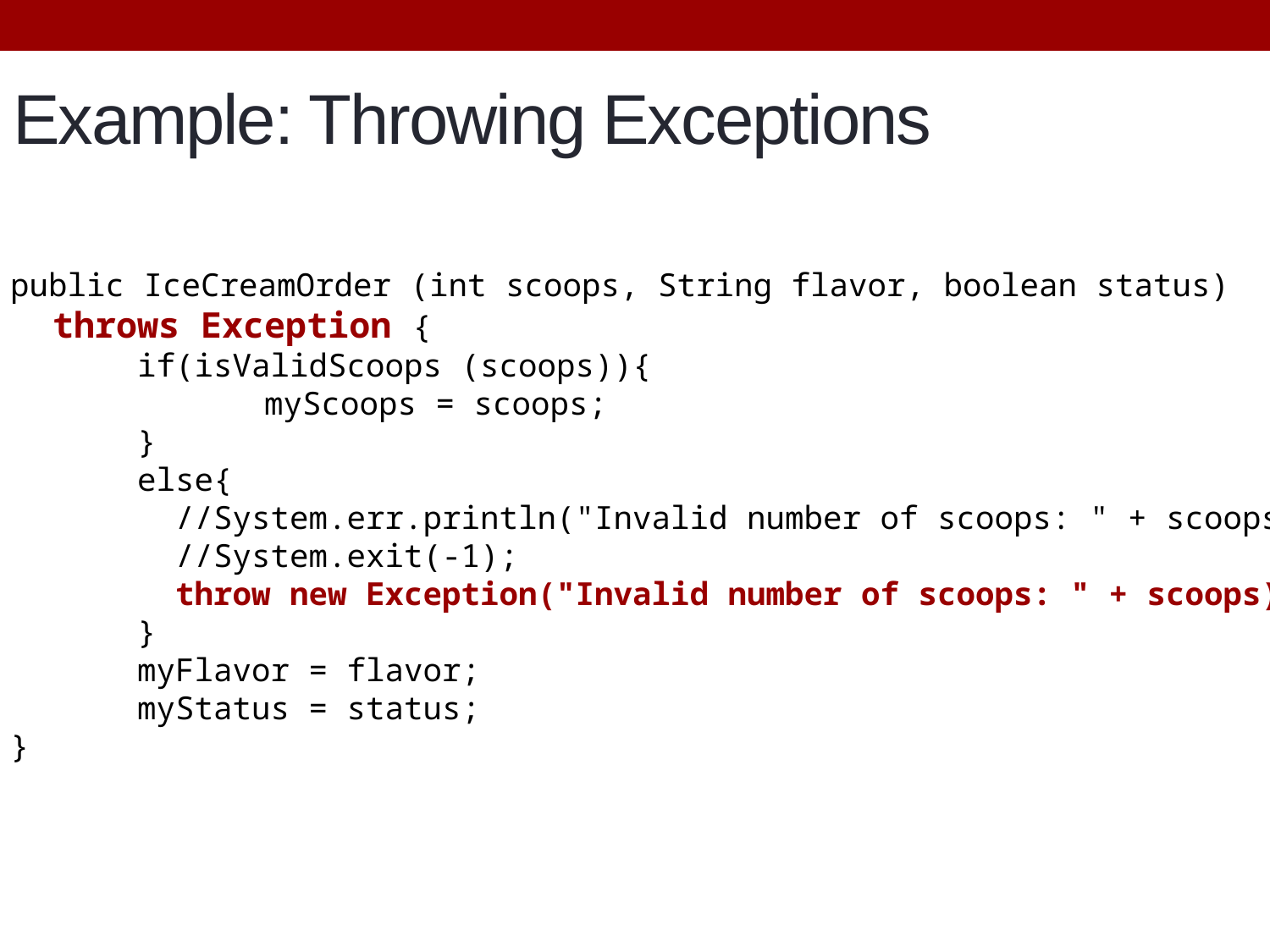

# Example: Throwing Exceptions
public IceCreamOrder (int scoops, String flavor, boolean status)
  throws Exception {
	if(isValidScoops (scoops)){
		myScoops = scoops;
	}
	else{
	  //System.err.println("Invalid number of scoops: " + scoops);
	  //System.exit(-1);
	  throw new Exception("Invalid number of scoops: " + scoops);
	}
	myFlavor = flavor;
	myStatus = status;
}